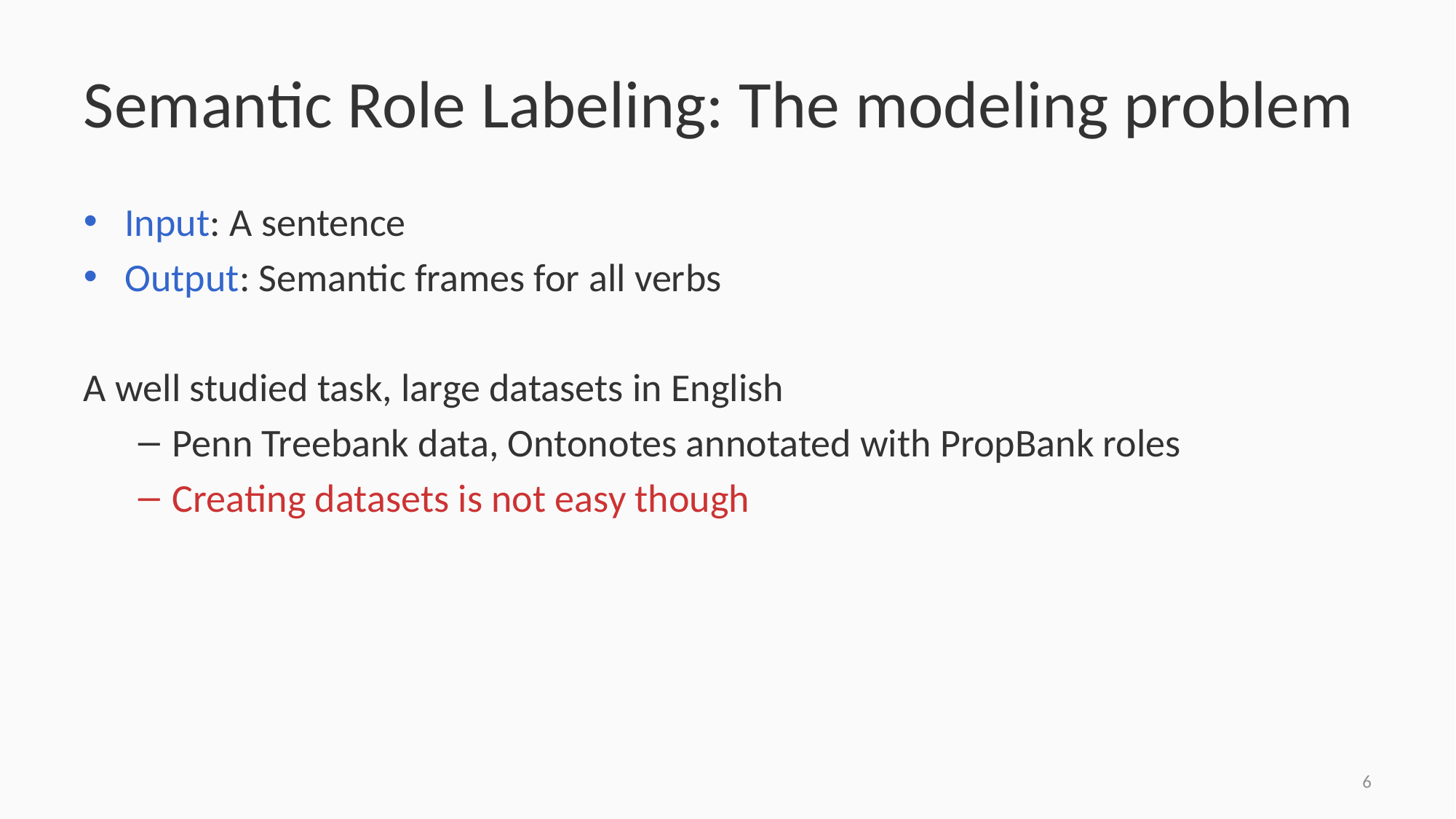

# Semantic Role Labeling: The modeling problem
Input: A sentence
Output: Semantic frames for all verbs

A well studied task, large datasets in English
Penn Treebank data, Ontonotes annotated with PropBank roles
Creating datasets is not easy though
6